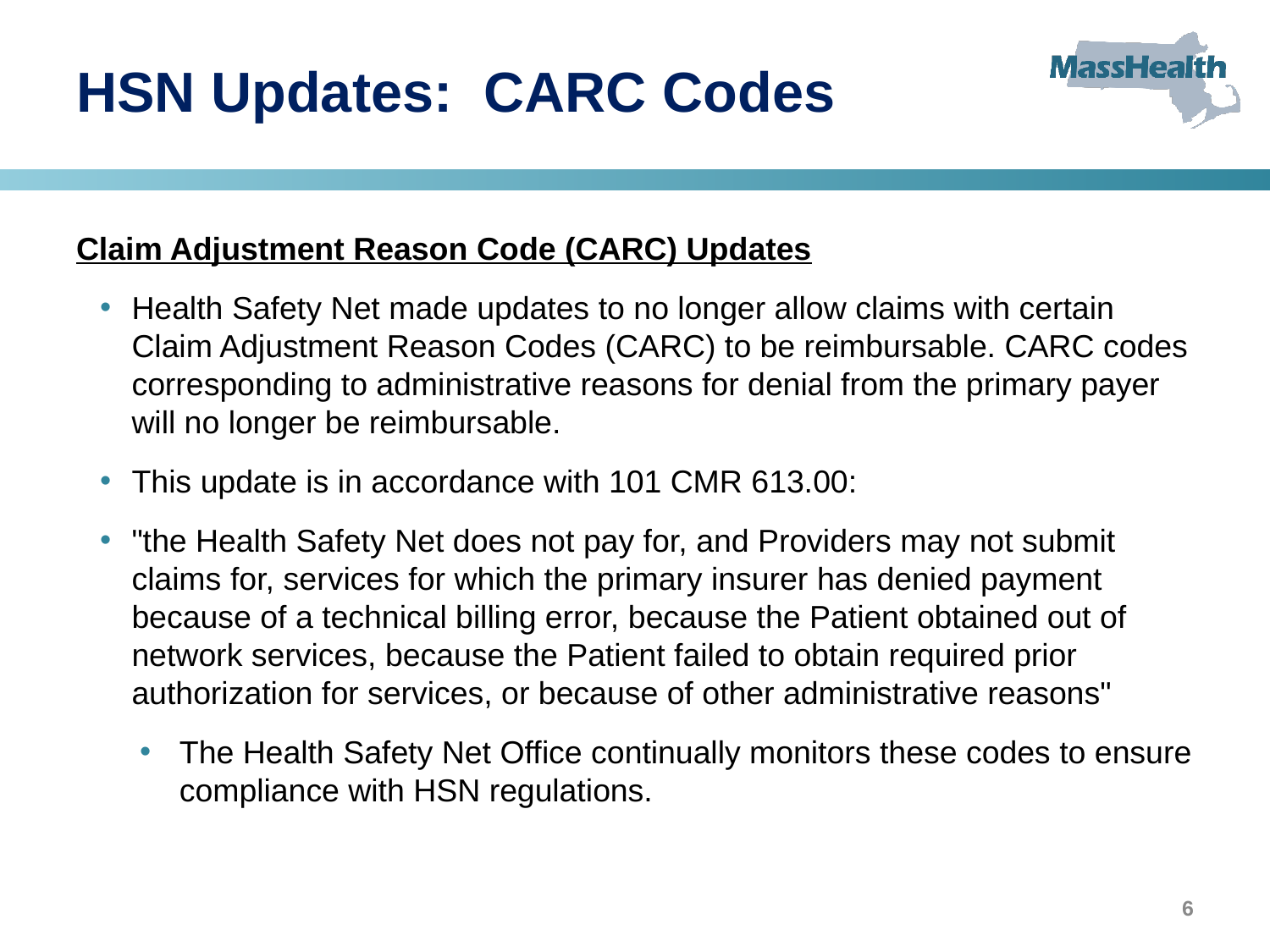

# HSN Updates:  CARC Codes
Claim Adjustment Reason Code (CARC) Updates
Health Safety Net made updates to no longer allow claims with certain Claim Adjustment Reason Codes (CARC) to be reimbursable. CARC codes corresponding to administrative reasons for denial from the primary payer will no longer be reimbursable.
This update is in accordance with 101 CMR 613.00:
"the Health Safety Net does not pay for, and Providers may not submit claims for, services for which the primary insurer has denied payment because of a technical billing error, because the Patient obtained out of network services, because the Patient failed to obtain required prior authorization for services, or because of other administrative reasons"
The Health Safety Net Office continually monitors these codes to ensure compliance with HSN regulations.
6